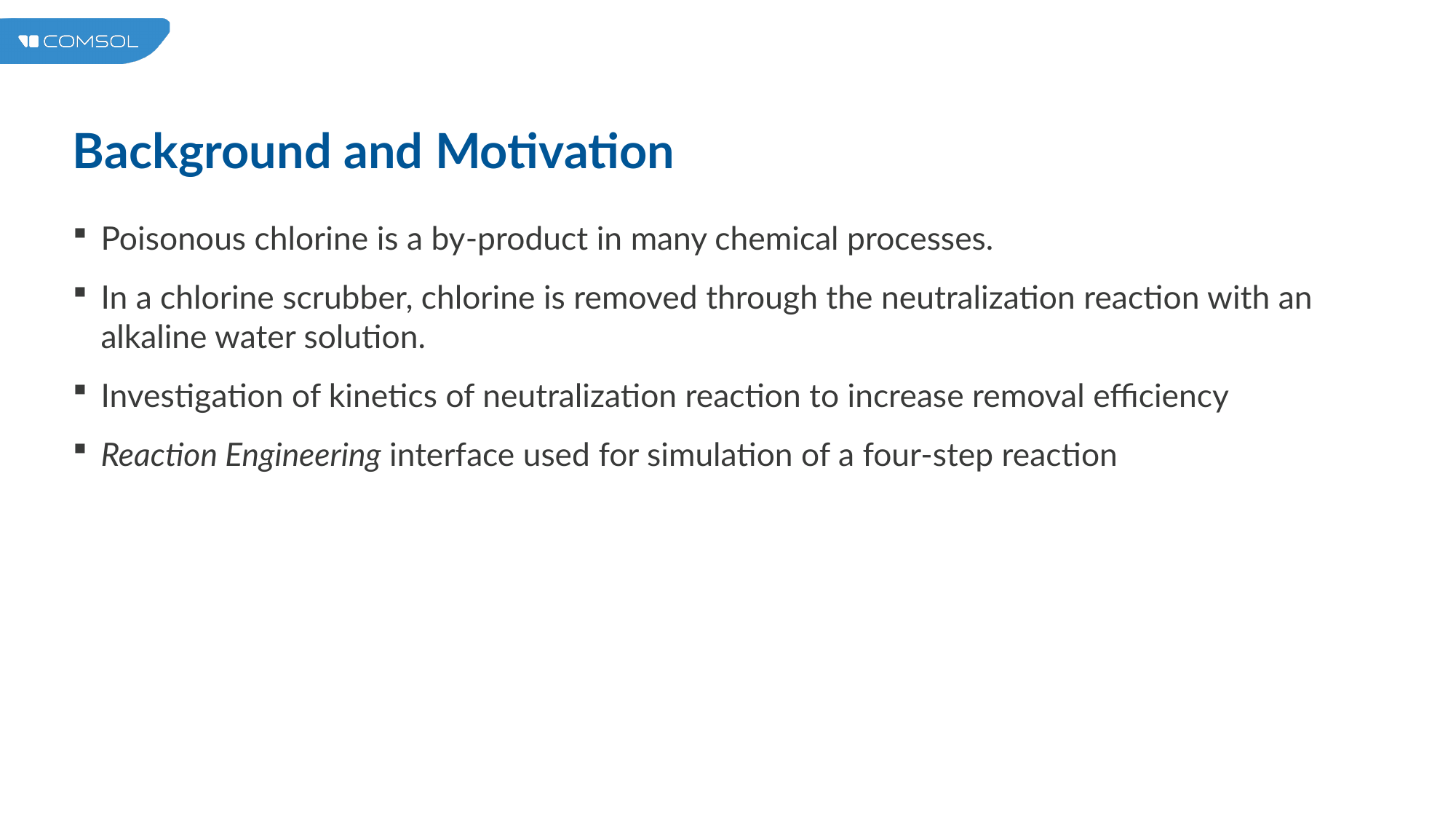

# Background and Motivation
Poisonous chlorine is a by-product in many chemical processes.
In a chlorine scrubber, chlorine is removed through the neutralization reaction with an alkaline water solution.
Investigation of kinetics of neutralization reaction to increase removal efficiency
Reaction Engineering interface used for simulation of a four-step reaction